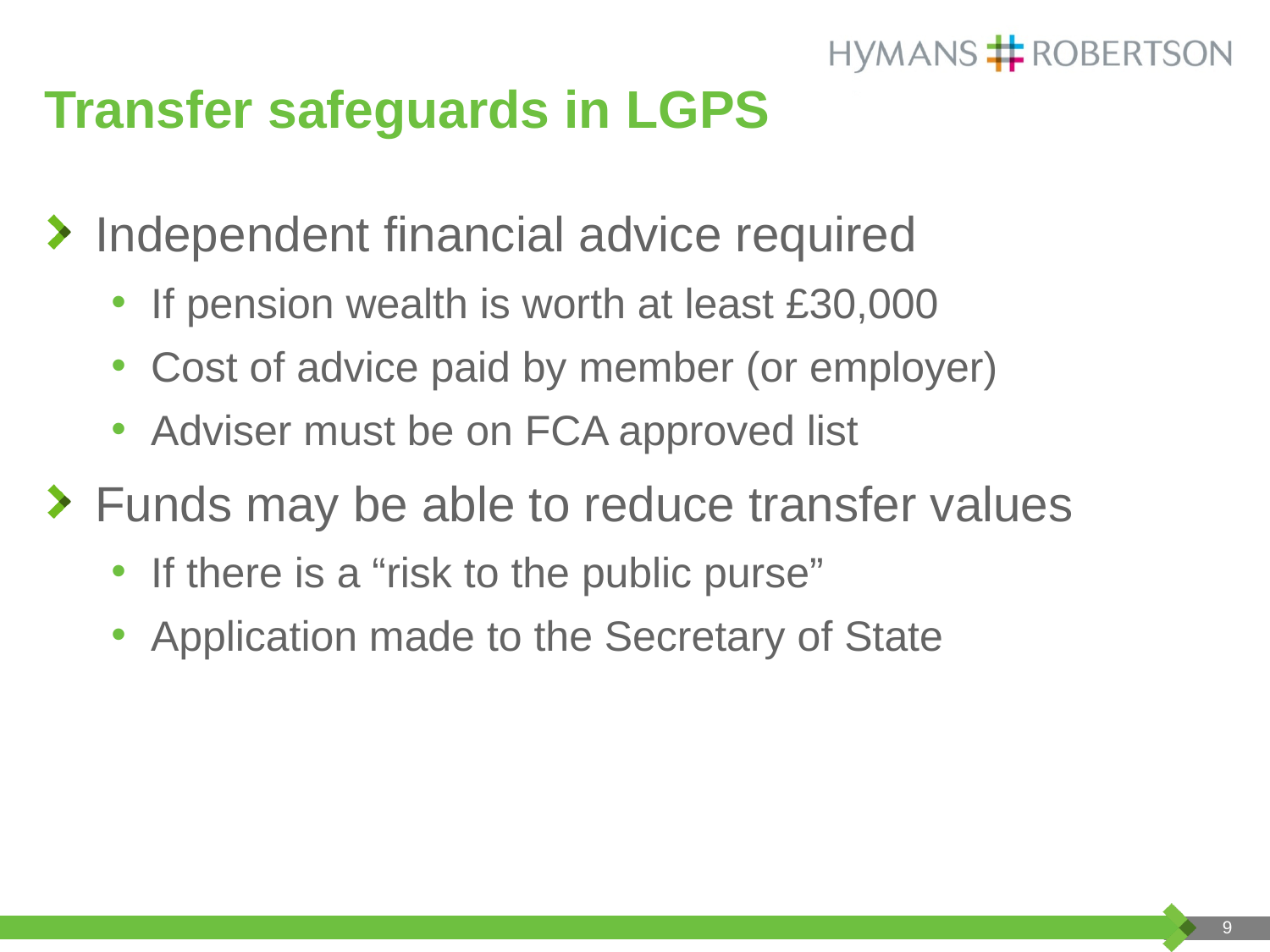

# Transfer safeguards in LGPS
Independent financial advice required
If pension wealth is worth at least £30,000
Cost of advice paid by member (or employer)
Adviser must be on FCA approved list
Funds may be able to reduce transfer values
If there is a “risk to the public purse”
Application made to the Secretary of State